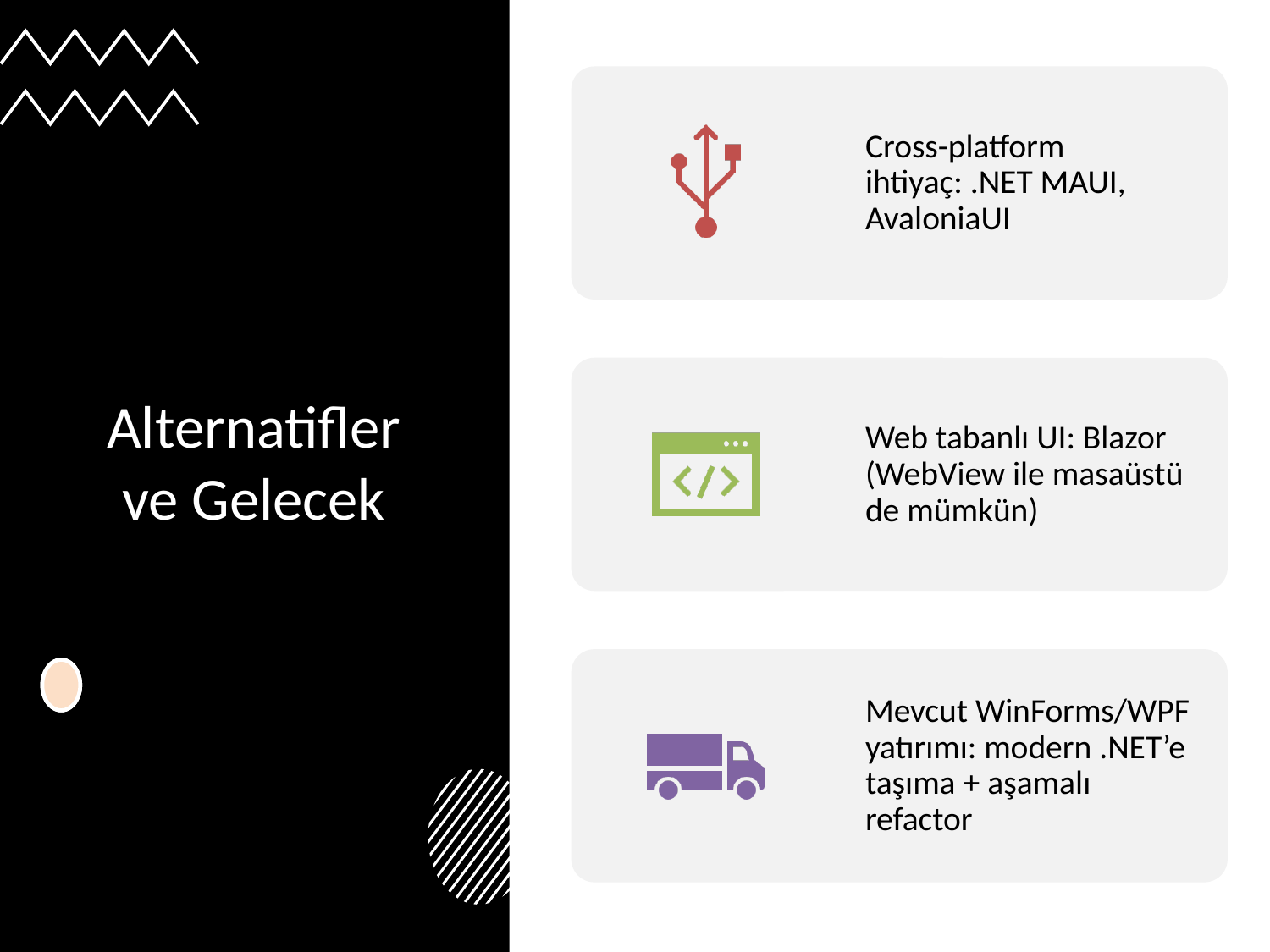

Cross-platform ihtiyaç: .NET MAUI, AvaloniaUI
Web tabanlı UI: Blazor (WebView ile masaüstü de mümkün)
Mevcut WinForms/WPF yatırımı: modern .NET’e taşıma + aşamalı refactor
# Alternatifler ve Gelecek